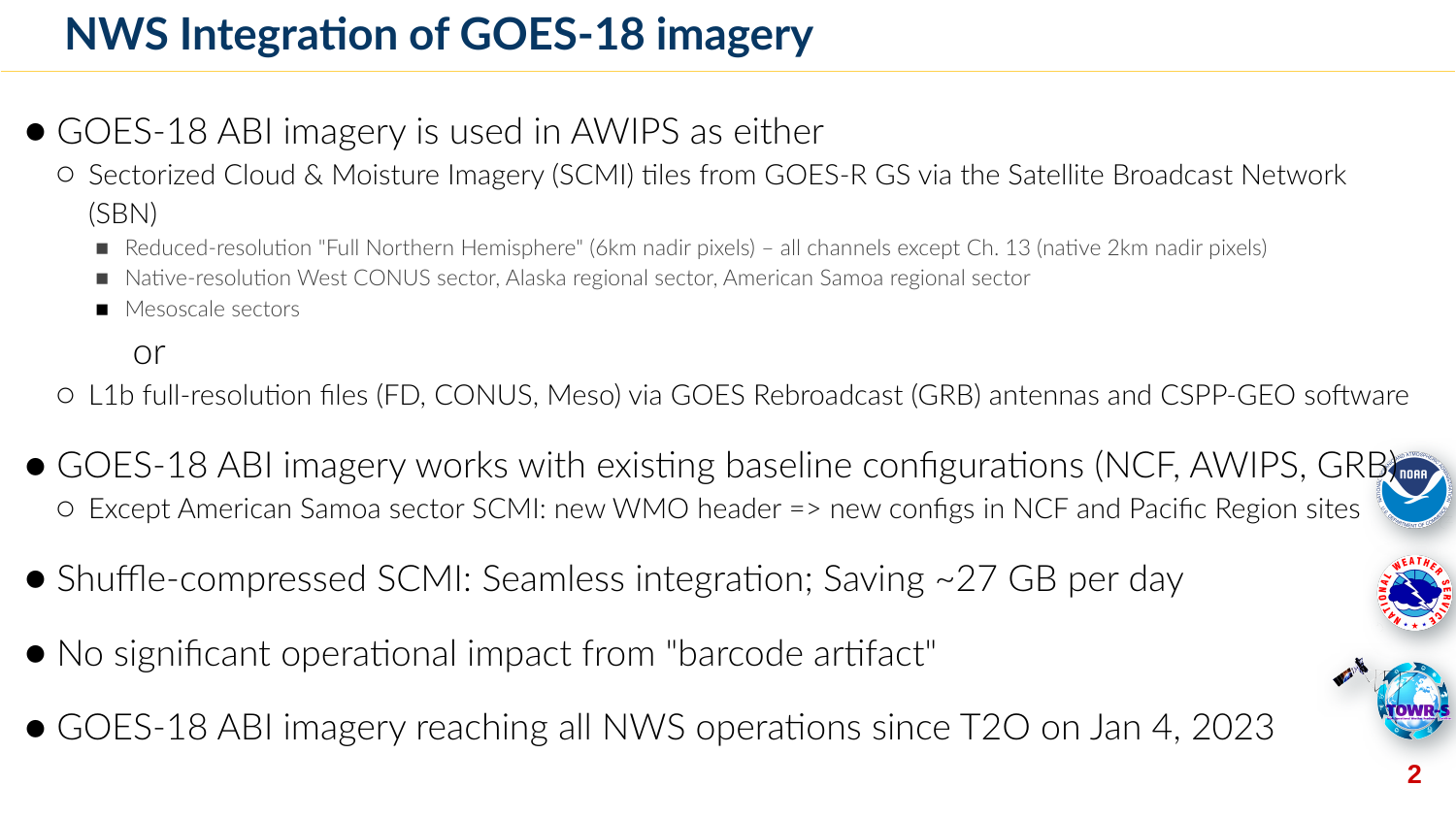

# NWS Integration of GOES-18 imagery
GOES-18 ABI imagery is used in AWIPS as either
Sectorized Cloud & Moisture Imagery (SCMI) tiles from GOES-R GS via the Satellite Broadcast Network (SBN)
Reduced-resolution "Full Northern Hemisphere" (6km nadir pixels) – all channels except Ch. 13 (native 2km nadir pixels)
Native-resolution West CONUS sector, Alaska regional sector, American Samoa regional sector
Mesoscale sectors
 or
L1b full-resolution files (FD, CONUS, Meso) via GOES Rebroadcast (GRB) antennas and CSPP-GEO software
GOES-18 ABI imagery works with existing baseline configurations (NCF, AWIPS, GRB)
Except American Samoa sector SCMI: new WMO header => new configs in NCF and Pacific Region sites
Shuffle-compressed SCMI: Seamless integration; Saving ~27 GB per day
No significant operational impact from "barcode artifact"
GOES-18 ABI imagery reaching all NWS operations since T2O on Jan 4, 2023
2